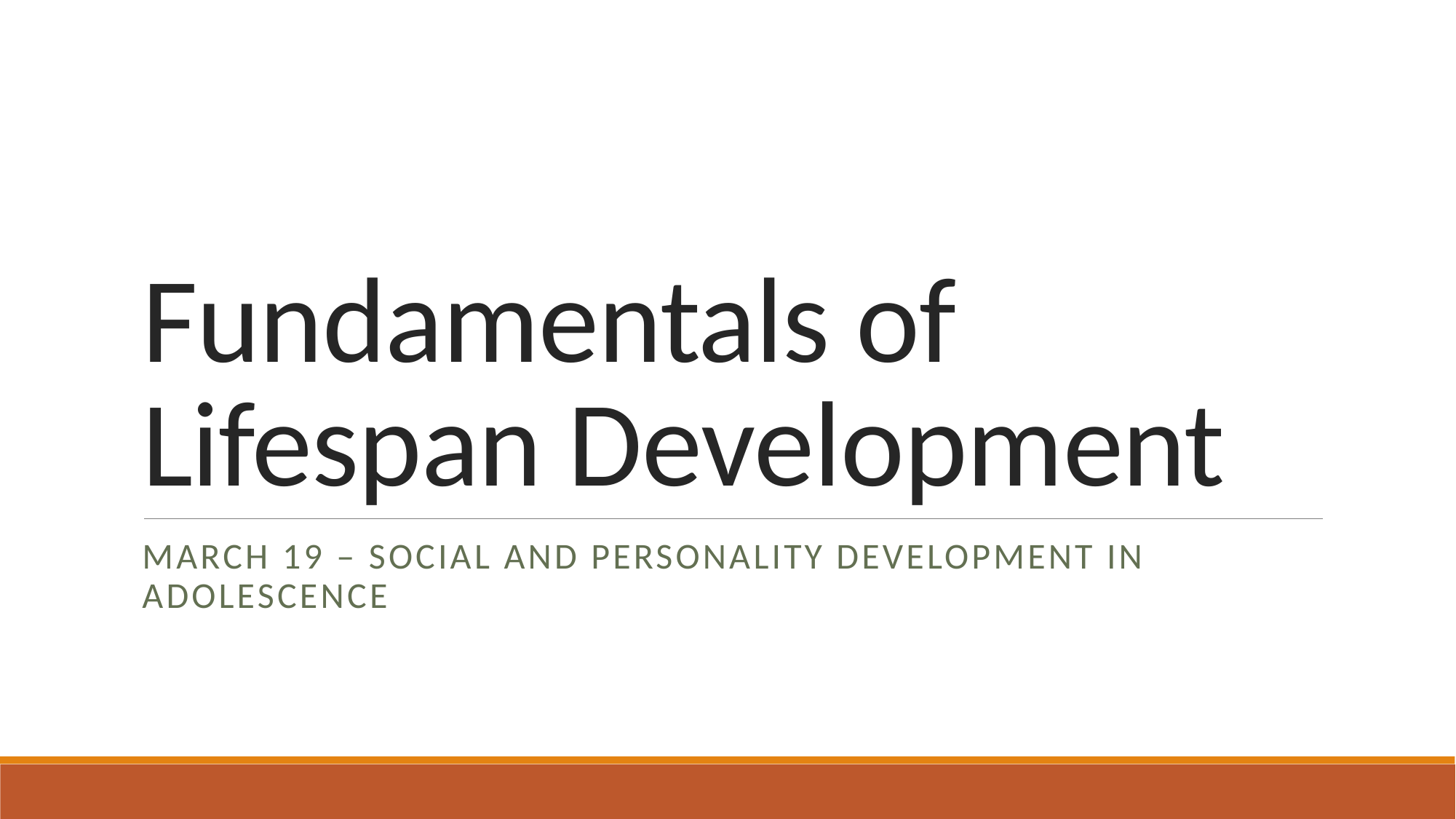

# Fundamentals of Lifespan Development
March 19 – Social and personality development in adolescence